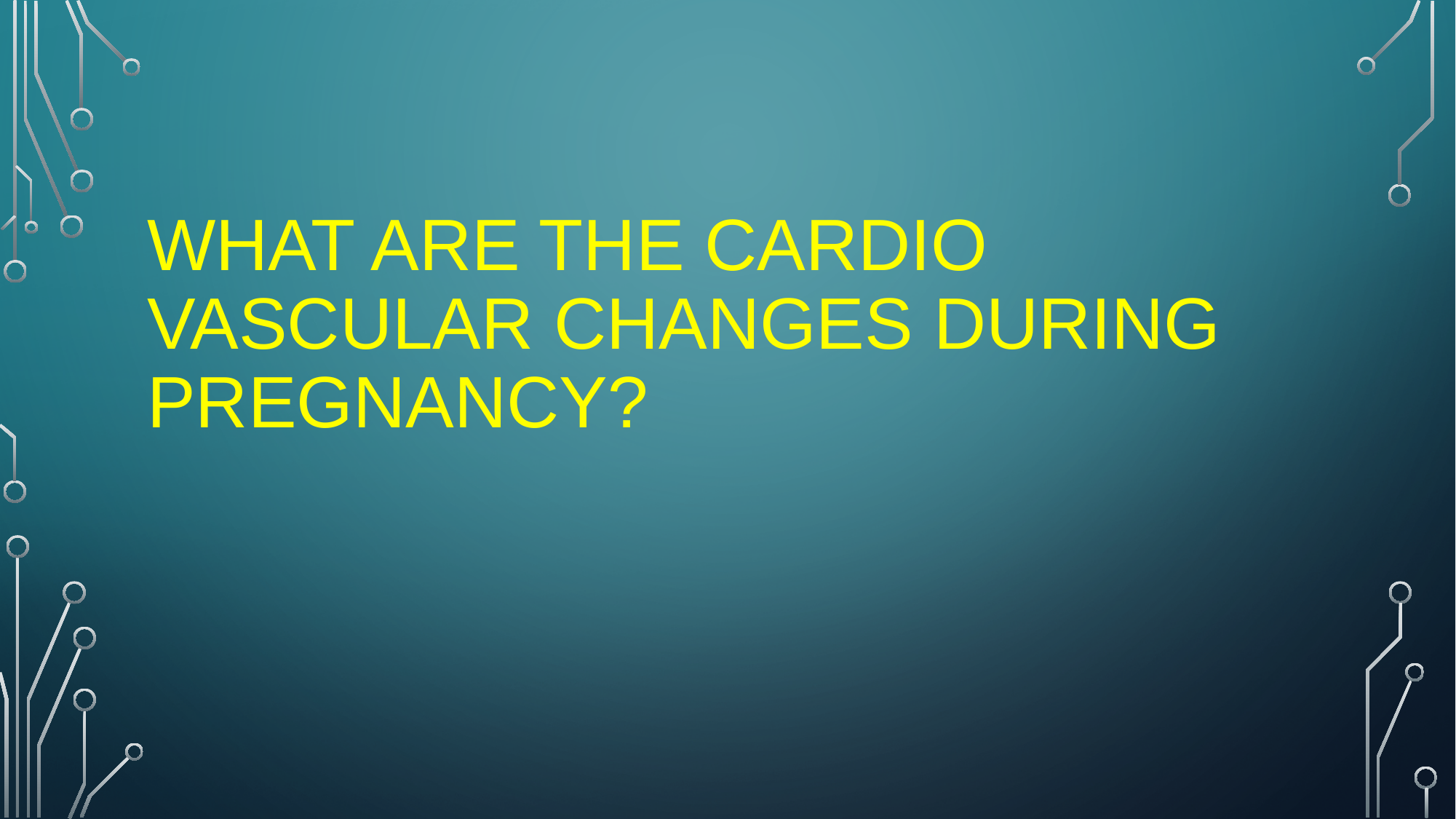

# What are the cardio vascular changes during pregnancy?